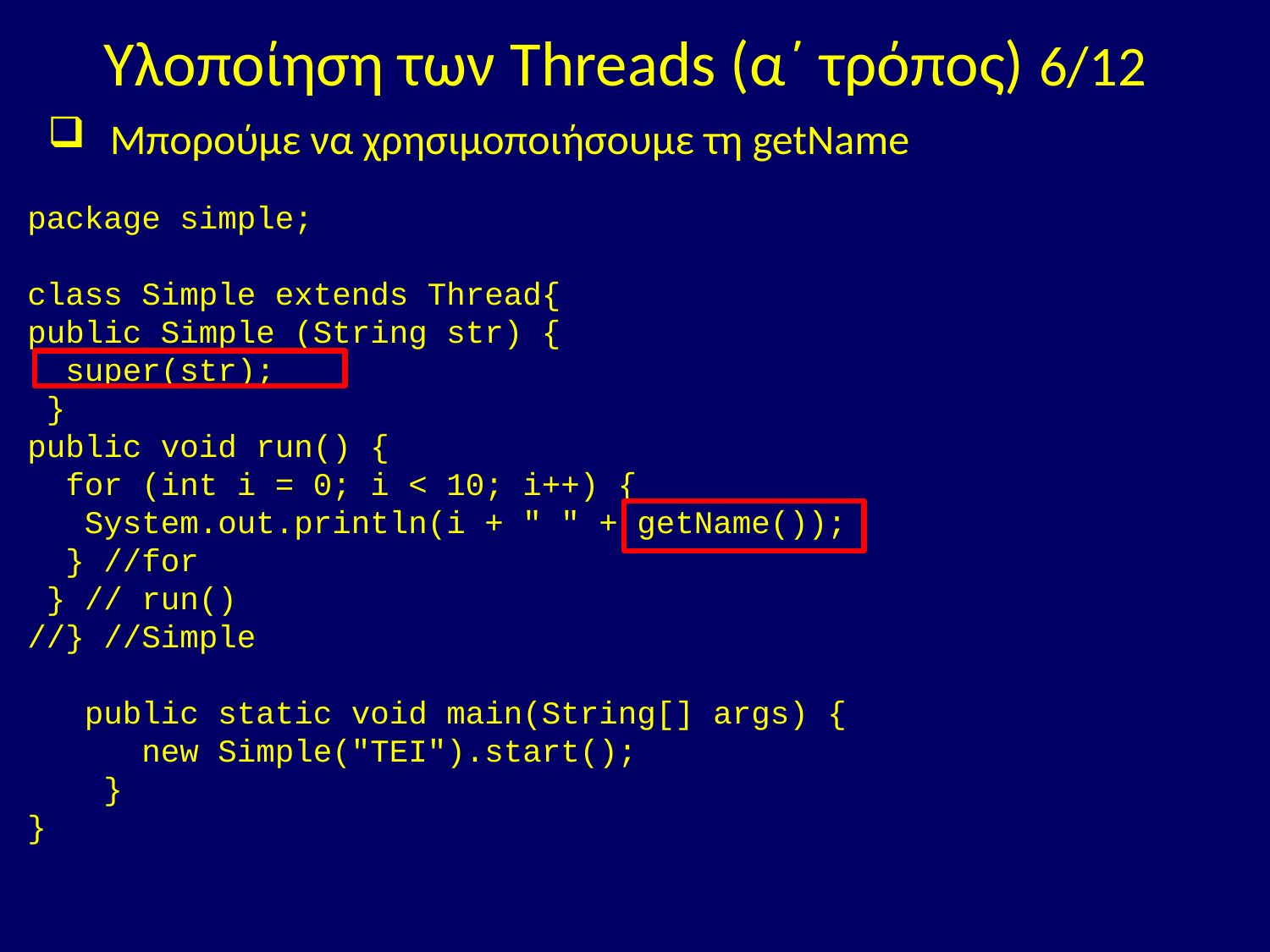

# Υλοποίηση των Threads (α΄ τρόπος) 6/12
Μπορούμε να χρησιμοποιήσουμε τη getName
package simple;

class Simple extends Thread{
public Simple (String str) {
  super(str);
 }
public void run() {
  for (int i = 0; i < 10; i++) {
   System.out.println(i + " " + getName());
  } //for
 } // run()
//} //Simple

   public static void main(String[] args) {
      new Simple("TEI").start();
    }
}